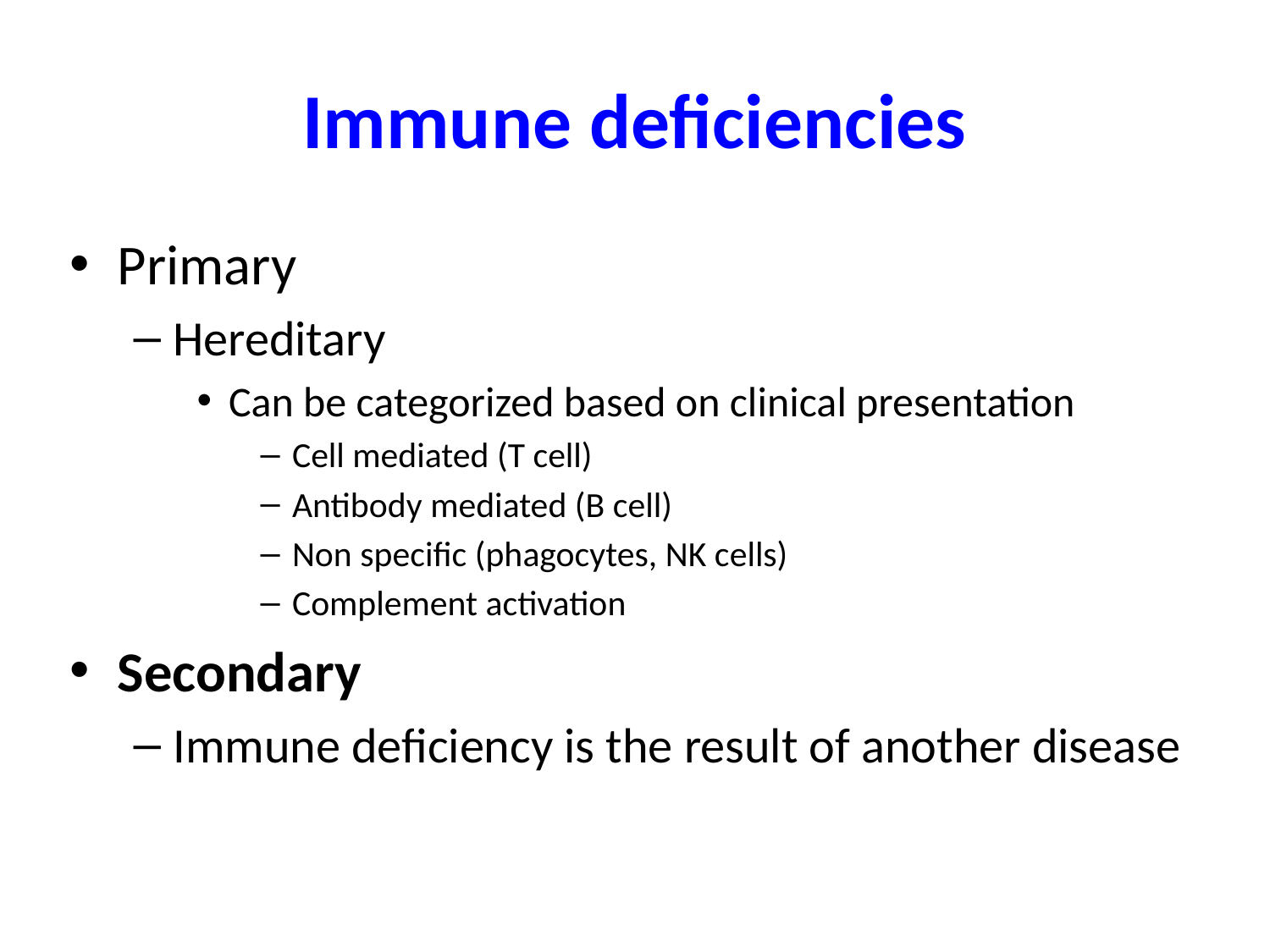

# Immune deficiencies
Primary
Hereditary
Can be categorized based on clinical presentation
Cell mediated (T cell)
Antibody mediated (B cell)
Non specific (phagocytes, NK cells)
Complement activation
Secondary
Immune deficiency is the result of another disease